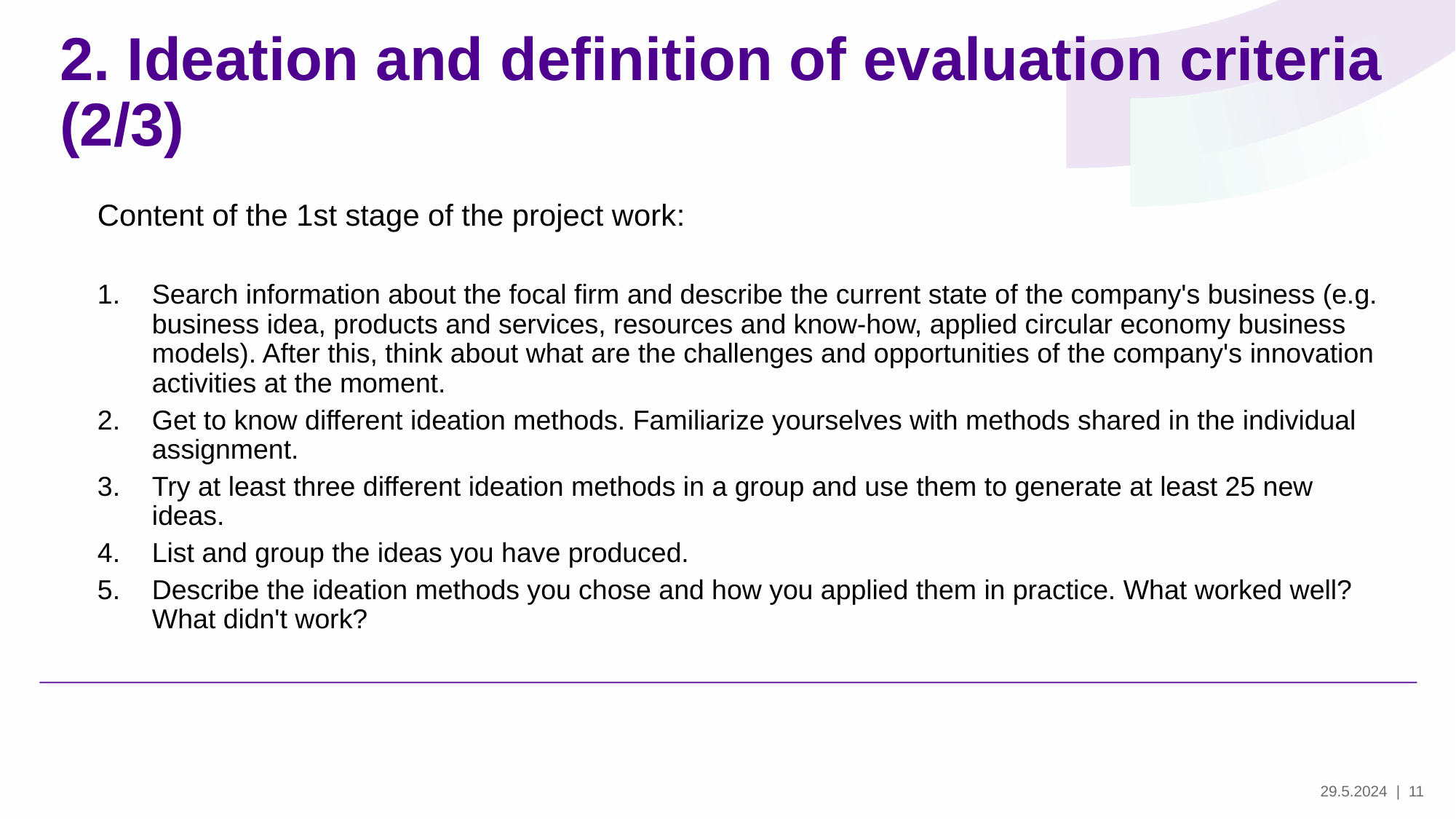

# 2. Ideation and definition of evaluation criteria (2/3)
Content of the 1st stage of the project work:

Search information about the focal firm and describe the current state of the company's business (e.g. business idea, products and services, resources and know-how, applied circular economy business models). After this, think about what are the challenges and opportunities of the company's innovation activities at the moment.
Get to know different ideation methods. Familiarize yourselves with methods shared in the individual assignment.
Try at least three different ideation methods in a group and use them to generate at least 25 new ideas.
List and group the ideas you have produced.
Describe the ideation methods you chose and how you applied them in practice. What worked well? What didn't work?
29.5.2024
|  11